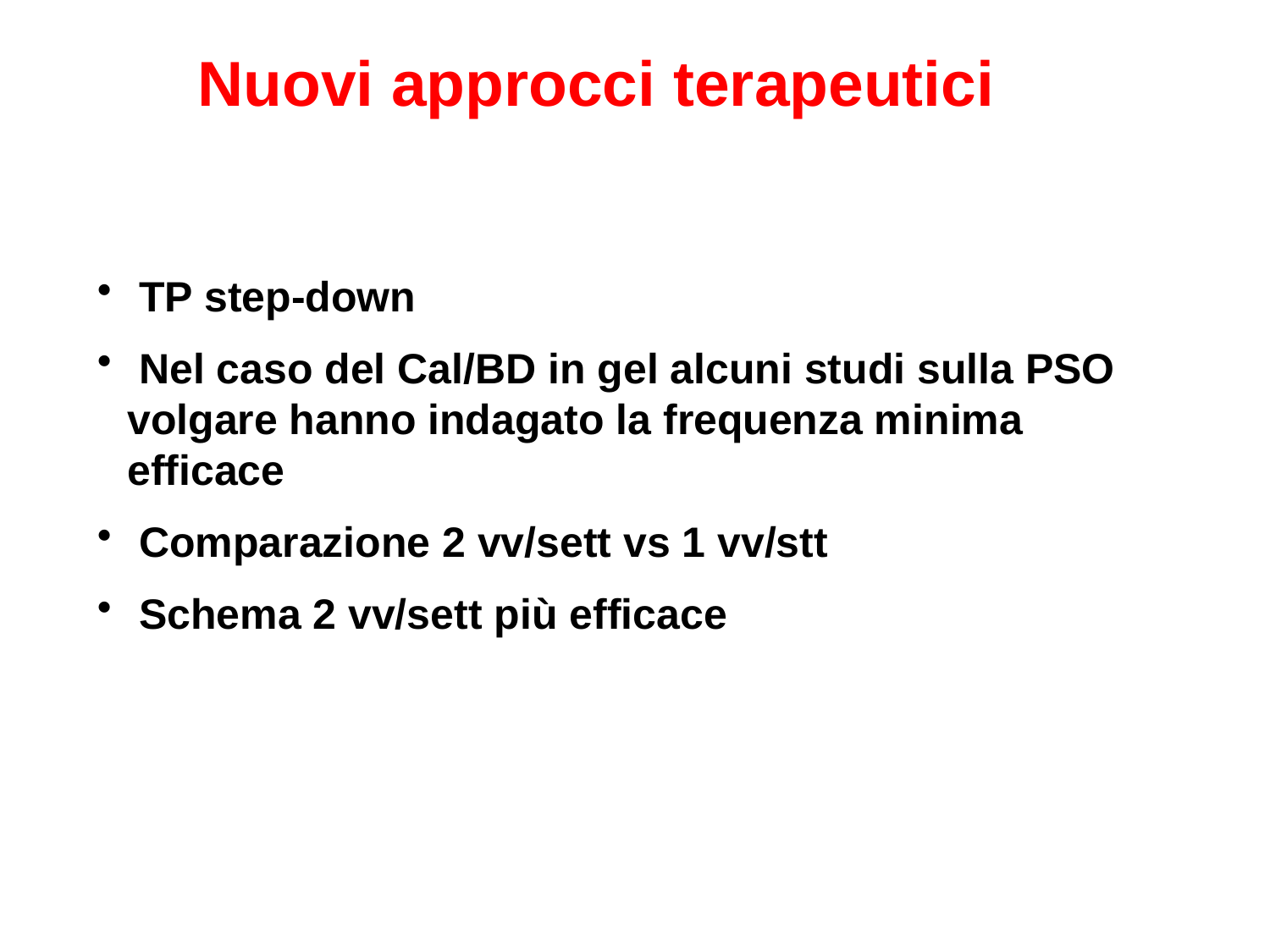

Nuovi approcci terapeutici
 TP step-down
 Nel caso del Cal/BD in gel alcuni studi sulla PSO volgare hanno indagato la frequenza minima efficace
 Comparazione 2 vv/sett vs 1 vv/stt
 Schema 2 vv/sett più efficace